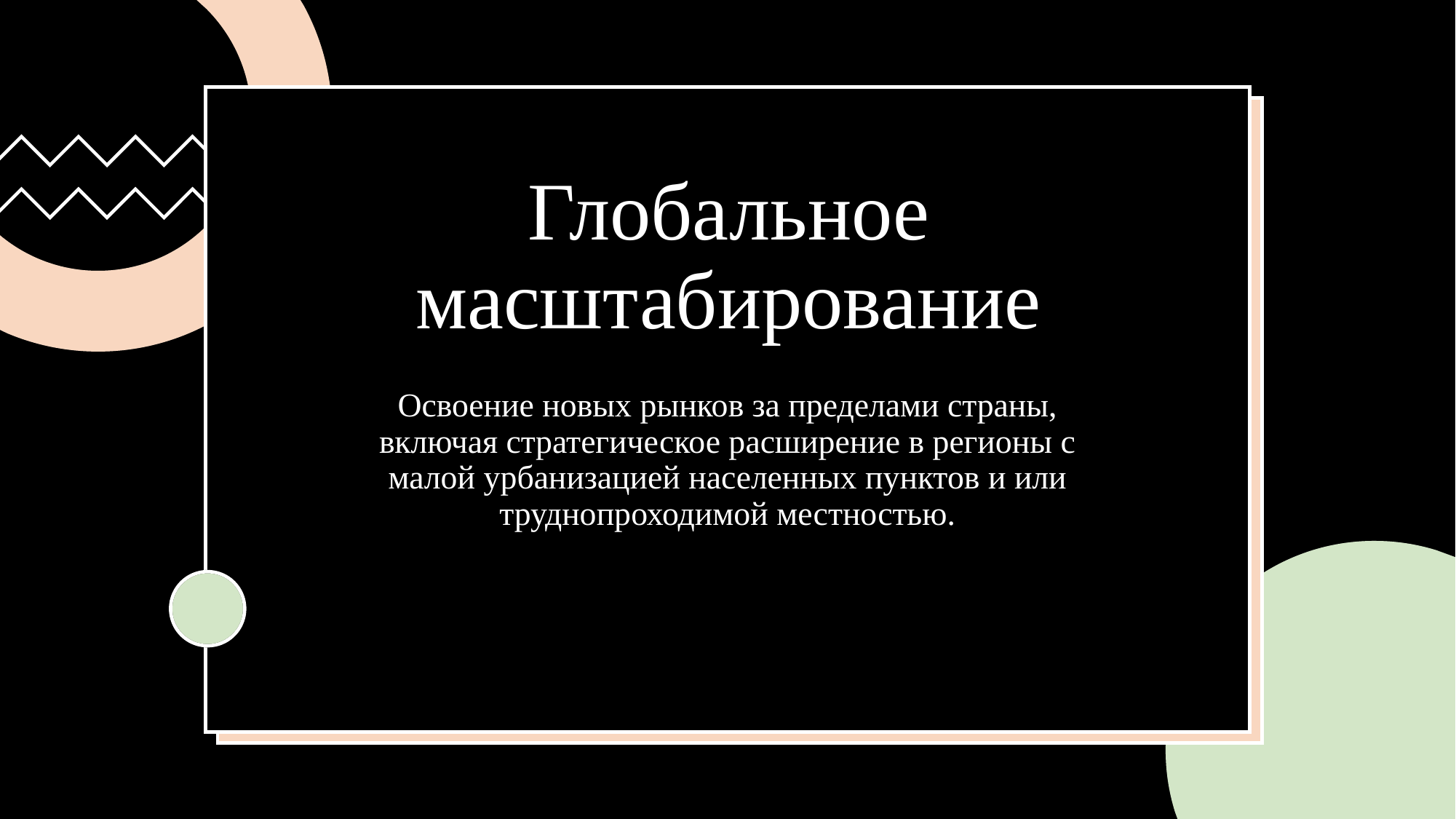

# Глобальное масштабирование

Освоение новых рынков за пределами страны, включая стратегическое расширение в регионы с малой урбанизацией населенных пунктов и или труднопроходимой местностью.